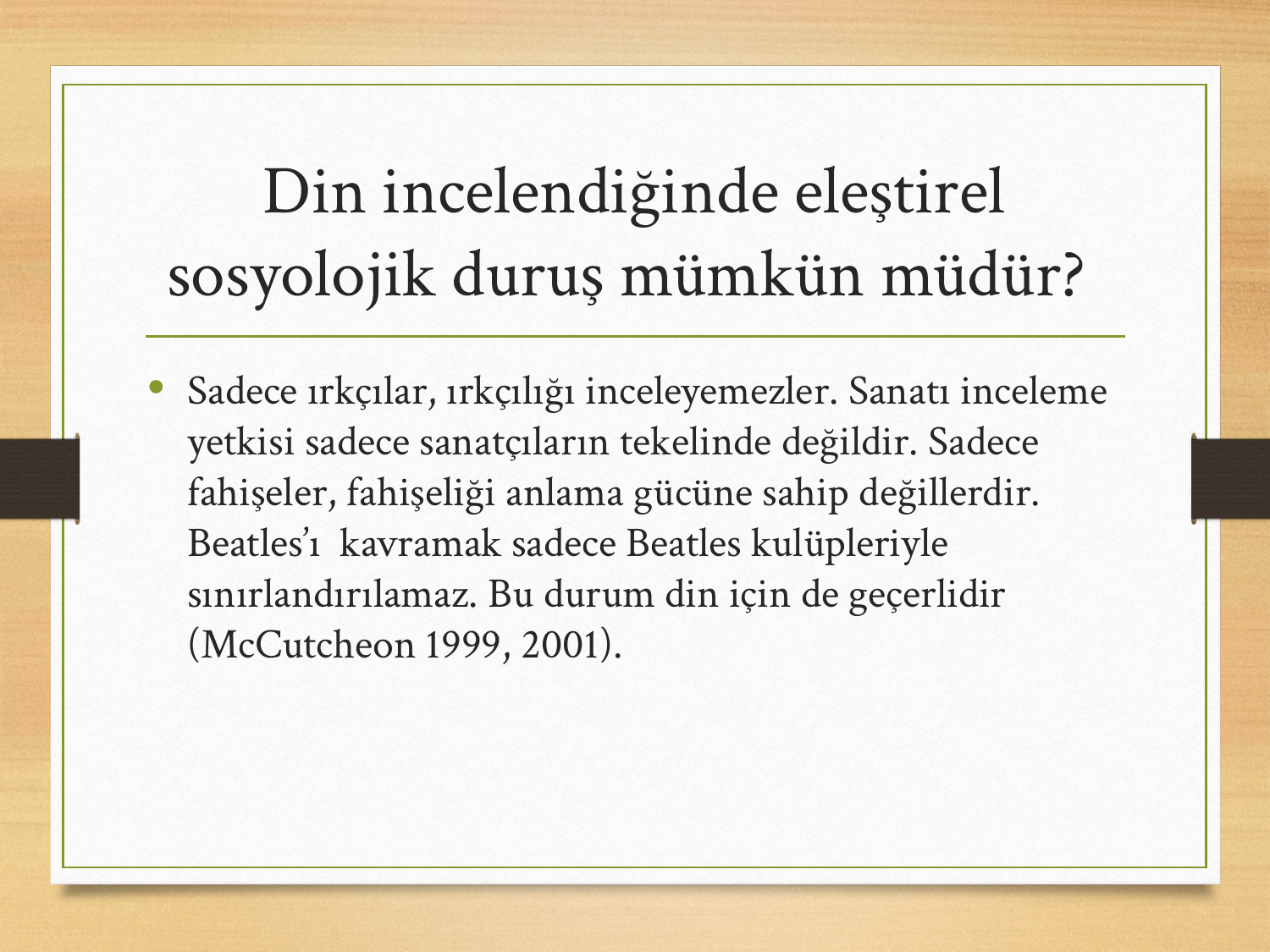

# Din incelendiğinde eleştirel sosyolojik duruş mümkün müdür?
Sadece ırkçılar, ırkçılığı inceleyemezler. Sanatı inceleme yetkisi sadece sanatçıların tekelinde değildir. Sadece fahişeler, fahişeliği anlama gücüne sahip değillerdir. Beatles’ı  kavramak sadece Beatles kulüpleriyle sınırlandırılamaz. Bu durum din için de geçerlidir (McCutcheon 1999, 2001).